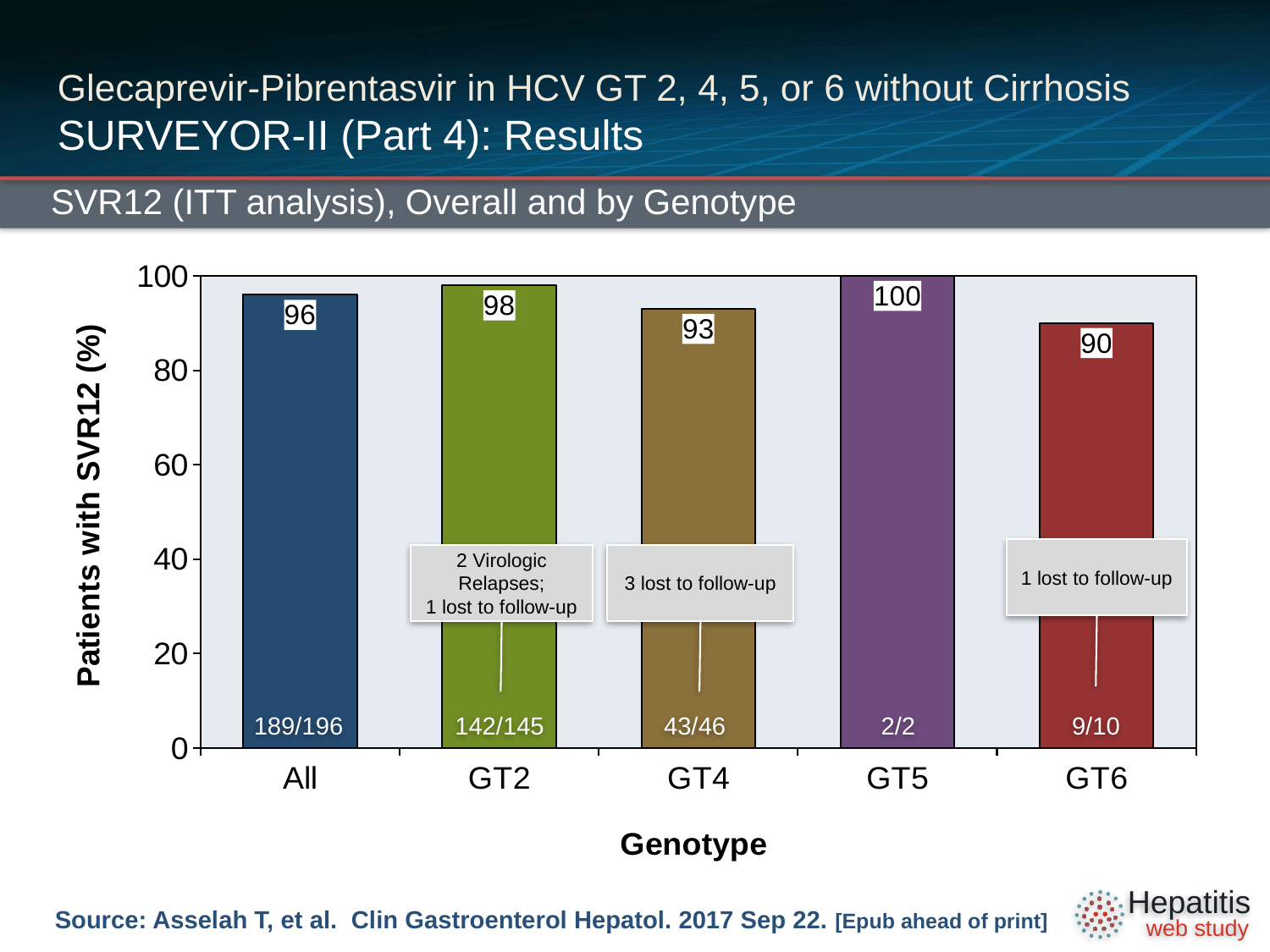

# Glecaprevir-Pibrentasvir in HCV GT 2, 4, 5, or 6 without Cirrhosis SURVEYOR-II (Part 4): Results
SVR12 (ITT analysis), Overall and by Genotype

### Chart

| Category |  |
|---|---|
| All | 96.0 |
| GT2 | 98.0 |
| GT4 | 93.0 |
| GT5 | 100.0 |
| GT6 | 90.0 |
1 lost to follow-up
2 Virologic Relapses;
1 lost to follow-up
3 lost to follow-up
189/196
142/145
43/46
2/2
9/10
Source: Asselah T, et al.  Clin Gastroenterol Hepatol. 2017 Sep 22. [Epub ahead of print]